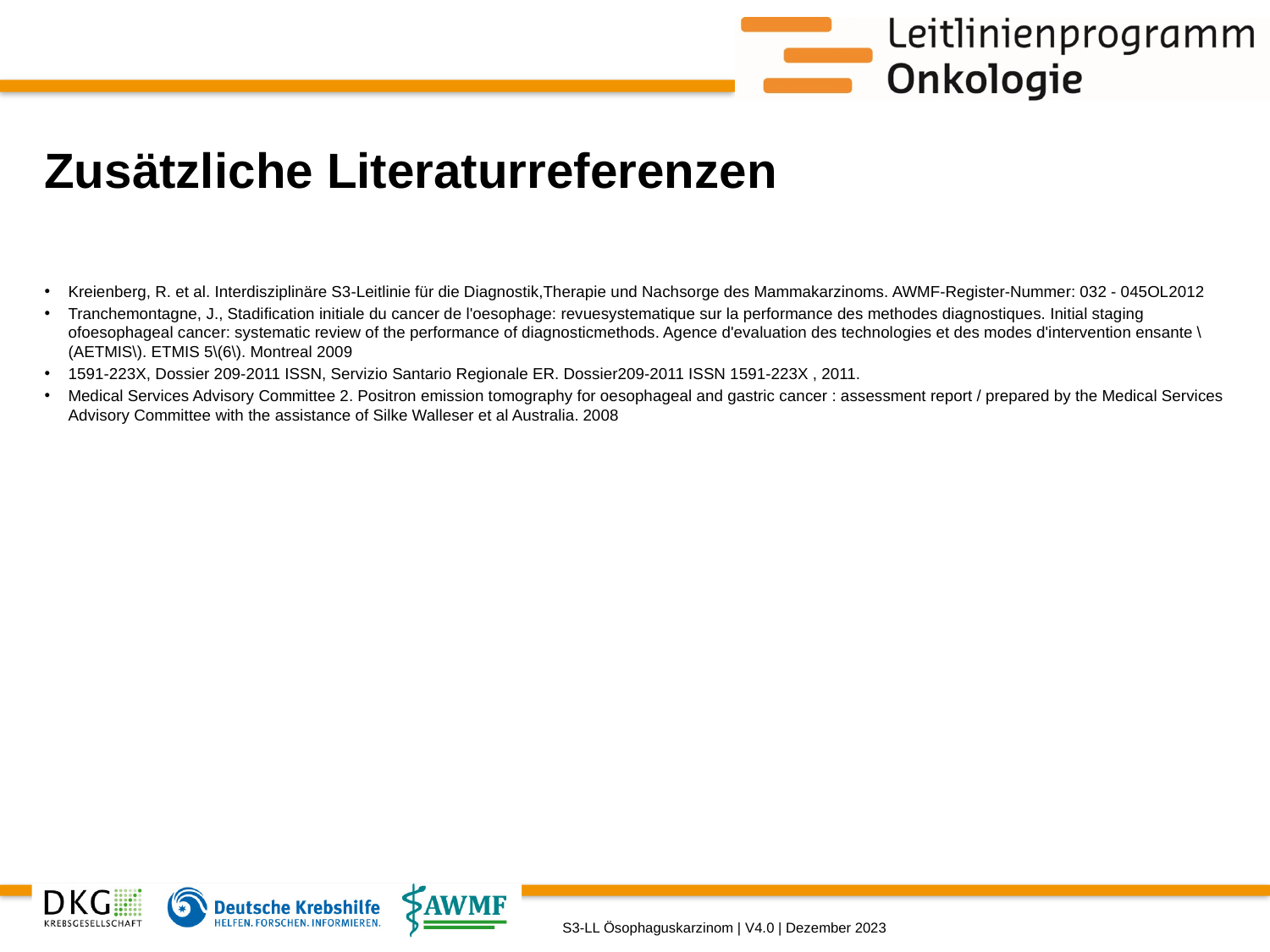

# Zusätzliche Literaturreferenzen
Kreienberg, R. et al. Interdisziplinäre S3-Leitlinie für die Diagnostik,Therapie und Nachsorge des Mammakarzinoms. AWMF-Register-Nummer: 032 - 045OL2012
Tranchemontagne, J., Stadification initiale du cancer de l'oesophage: revuesystematique sur la performance des methodes diagnostiques. Initial staging ofoesophageal cancer: systematic review of the performance of diagnosticmethods. Agence d'evaluation des technologies et des modes d'intervention ensante \(AETMIS\). ETMIS 5\(6\). Montreal 2009
1591-223X, Dossier 209-2011 ISSN, Servizio Santario Regionale ER. Dossier209-2011 ISSN 1591-223X , 2011.
Medical Services Advisory Committee 2. Positron emission tomography for oesophageal and gastric cancer : assessment report / prepared by the Medical Services Advisory Committee with the assistance of Silke Walleser et al Australia. 2008

S3-LL Ösophaguskarzinom | V4.0 | Dezember 2023